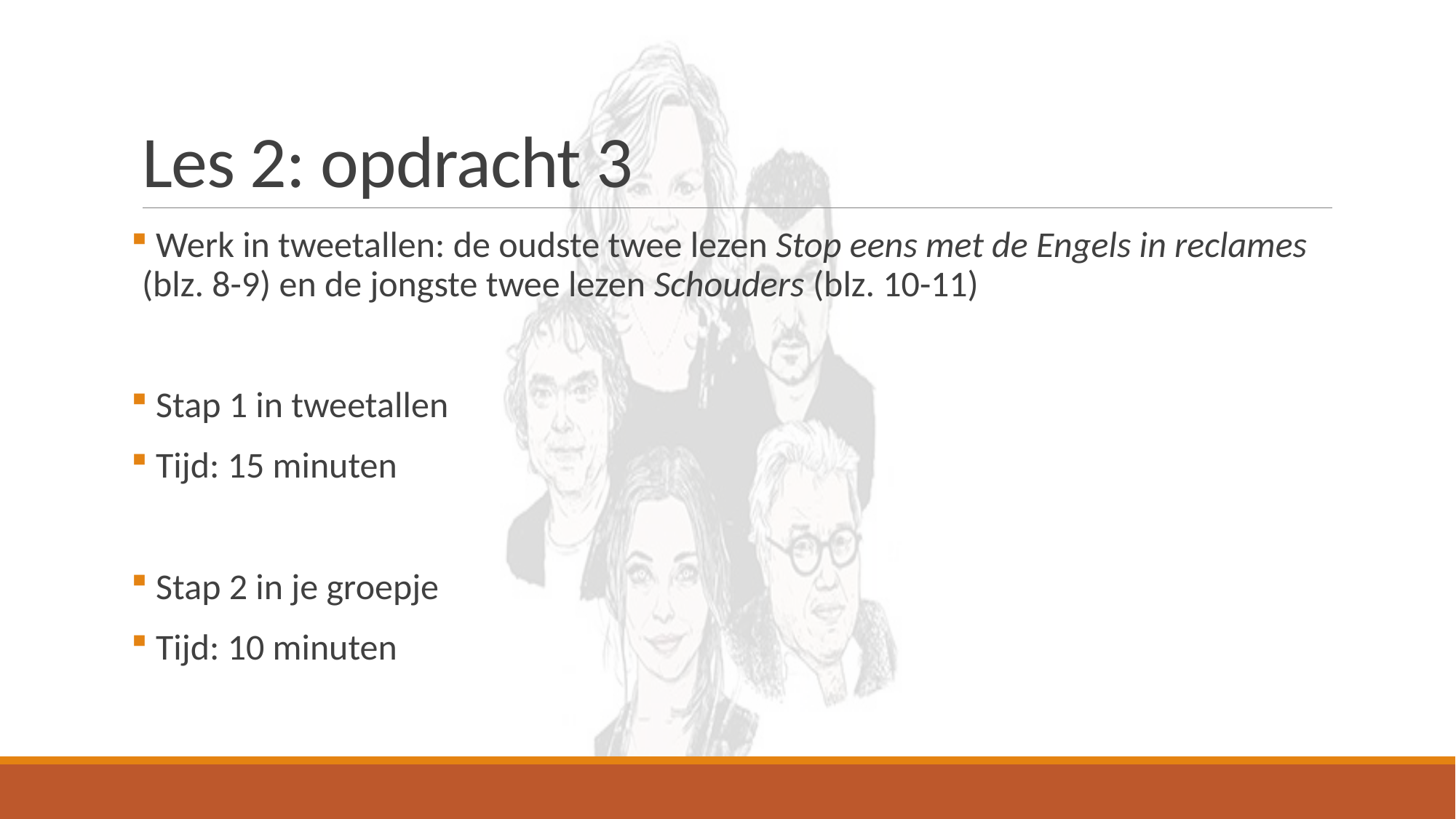

# Les 2: opdracht 3
 Werk in tweetallen: de oudste twee lezen Stop eens met de Engels in reclames (blz. 8-9) en de jongste twee lezen Schouders (blz. 10-11)

 Stap 1 in tweetallen
 Tijd: 15 minuten

 Stap 2 in je groepje
 Tijd: 10 minuten